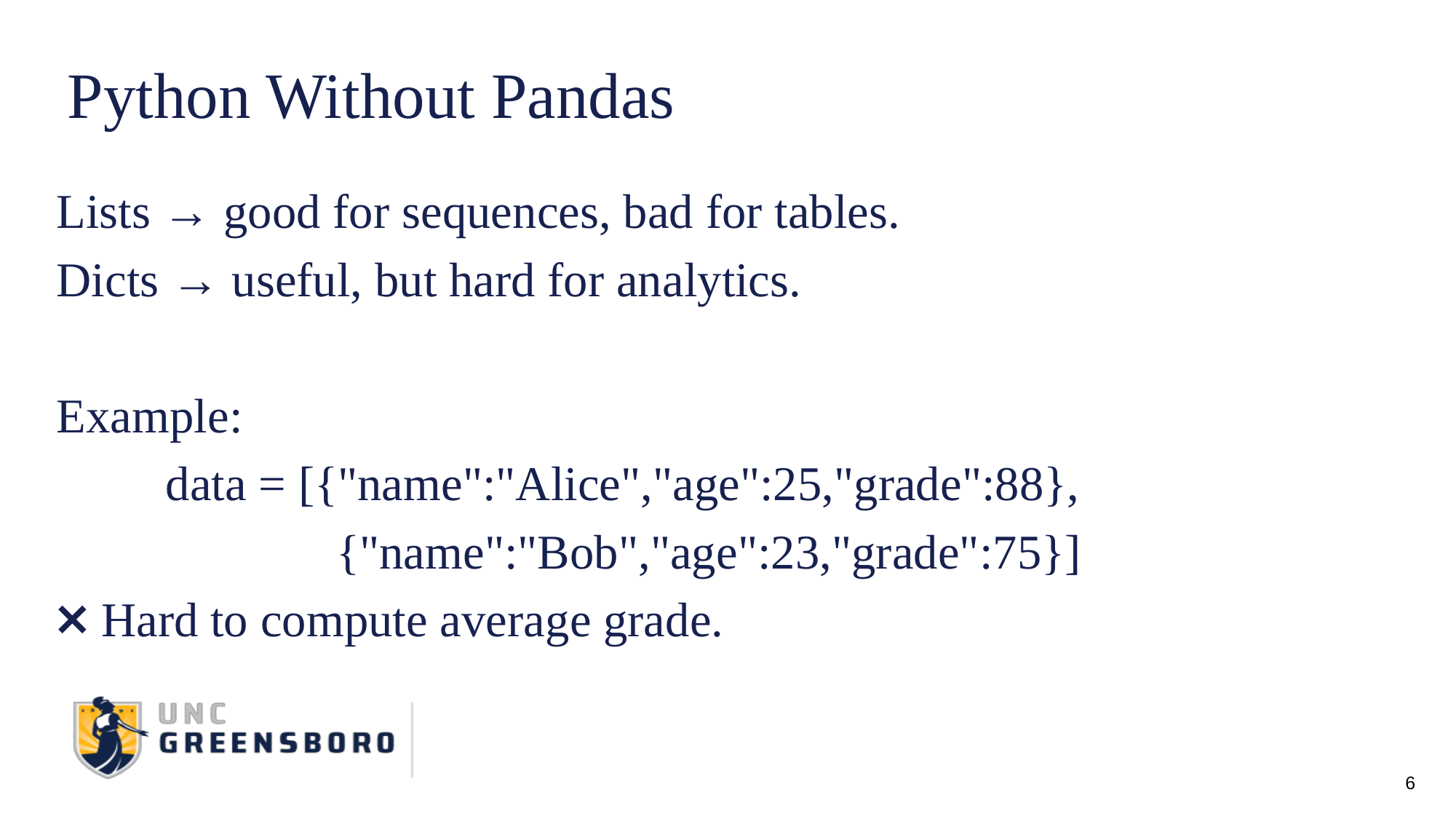

# Python Without Pandas
Lists → good for sequences, bad for tables.
Dicts → useful, but hard for analytics.

Example:
	data = [{"name":"Alice","age":25,"grade":88},
    	              {"name":"Bob","age":23,"grade":75}]
❌ Hard to compute average grade.

6